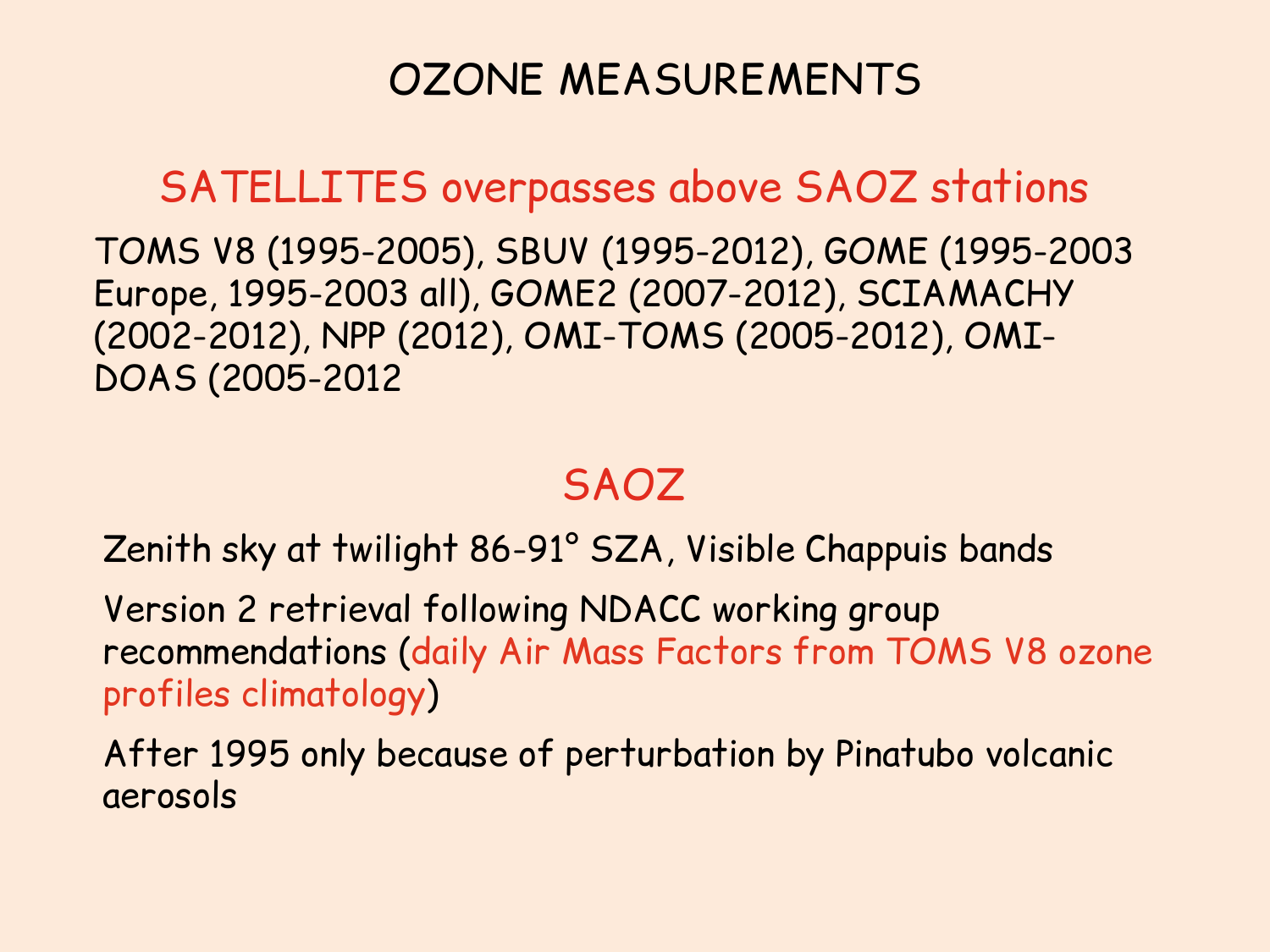

OZONE MEASUREMENTS
SATELLITES overpasses above SAOZ stations
TOMS V8 (1995-2005), SBUV (1995-2012), GOME (1995-2003 Europe, 1995-2003 all), GOME2 (2007-2012), SCIAMACHY (2002-2012), NPP (2012), OMI-TOMS (2005-2012), OMI-DOAS (2005-2012
SAOZ
Zenith sky at twilight 86-91° SZA, Visible Chappuis bands
Version 2 retrieval following NDACC working group recommendations (daily Air Mass Factors from TOMS V8 ozone profiles climatology)
After 1995 only because of perturbation by Pinatubo volcanic aerosols